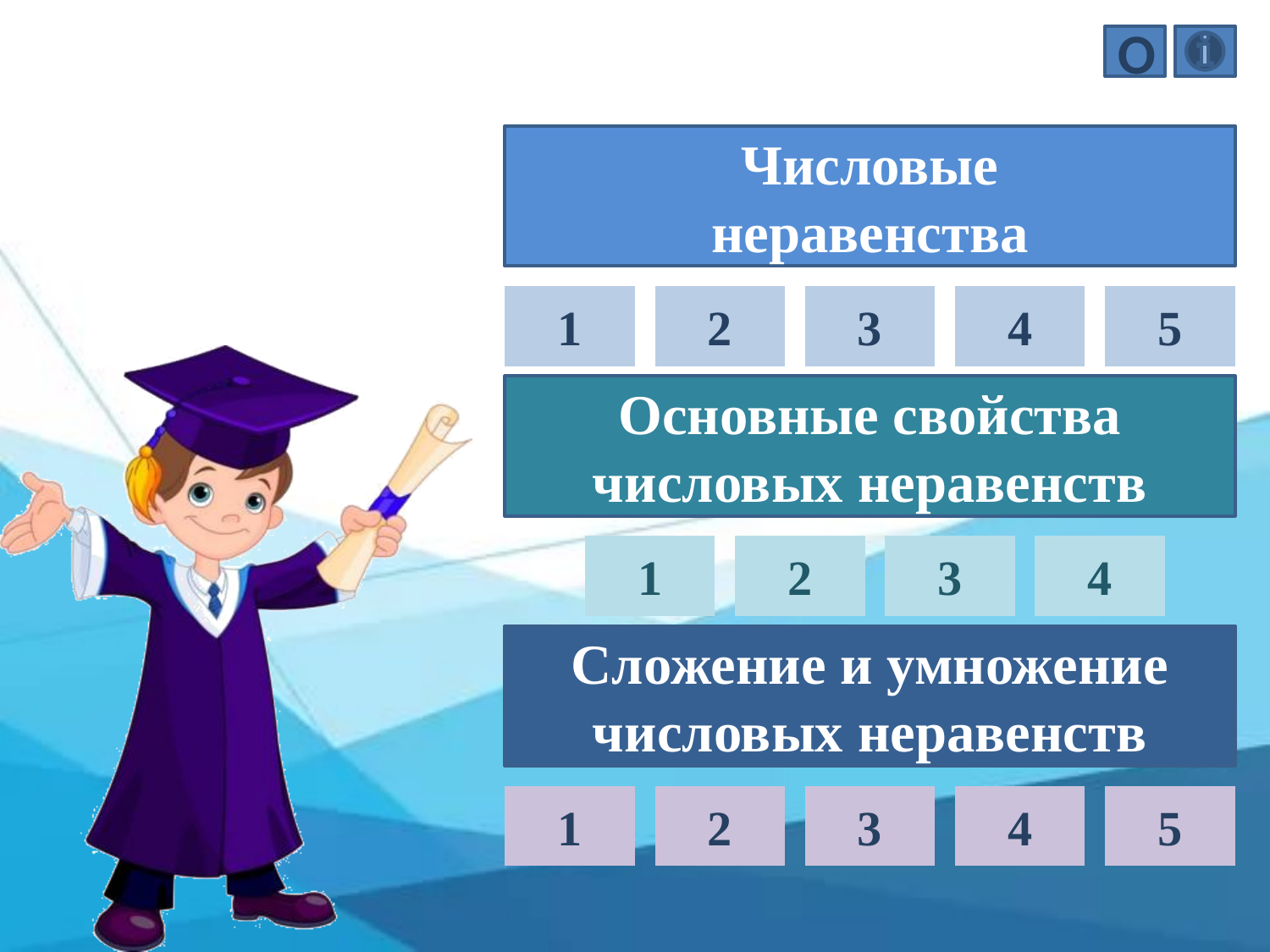

Ο

Числовые
неравенства
1
2
3
4
5
Основные свойства числовых неравенств
1
2
3
4
Сложение и умножение числовых неравенств
1
2
3
4
5